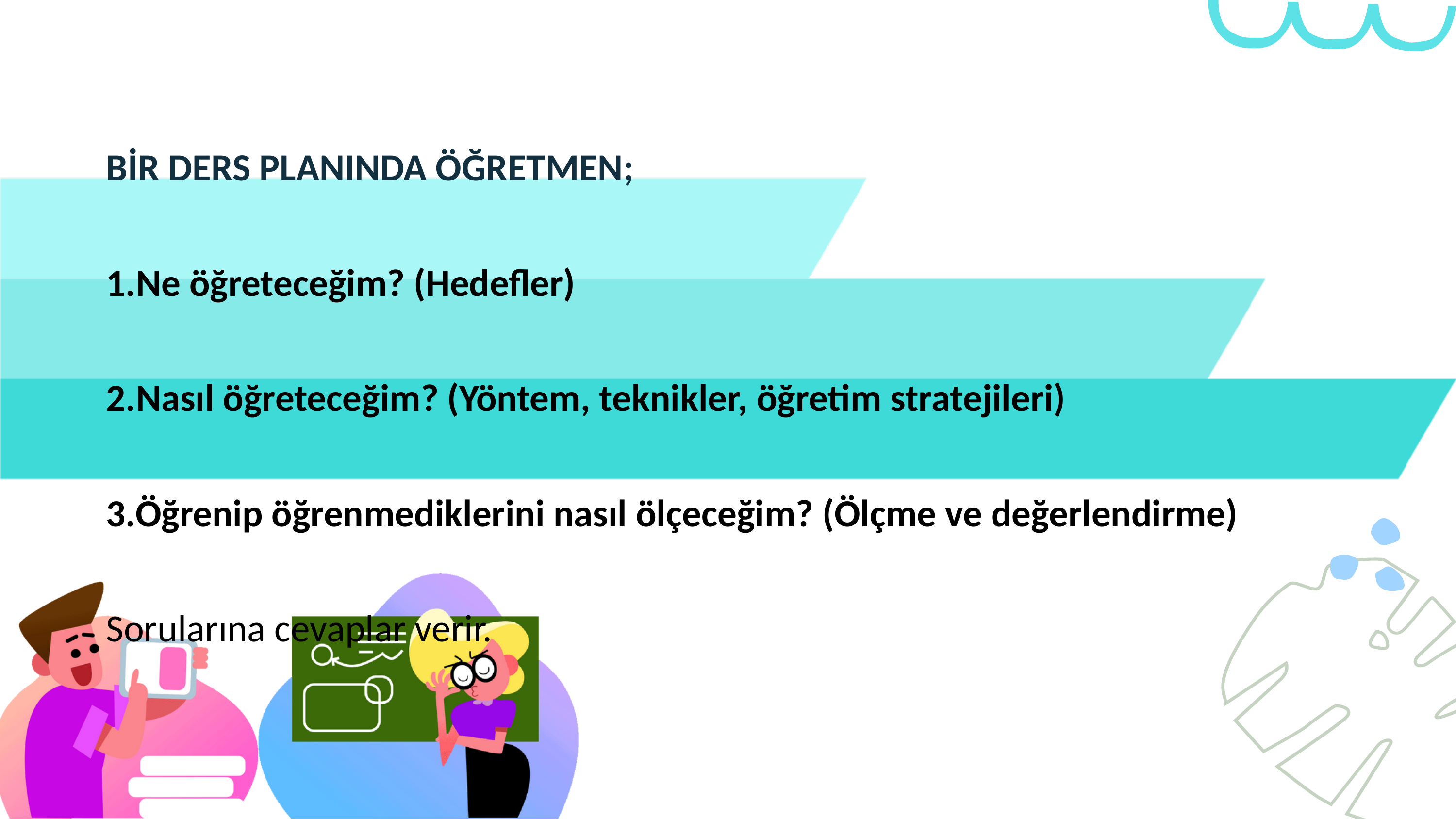

BİR DERS PLANINDA ÖĞRETMEN;
1.Ne öğreteceğim? (Hedefler)
2.Nasıl öğreteceğim? (Yöntem, teknikler, öğretim stratejileri)
3.Öğrenip öğrenmediklerini nasıl ölçeceğim? (Ölçme ve değerlendirme)
Sorularına cevaplar verir.